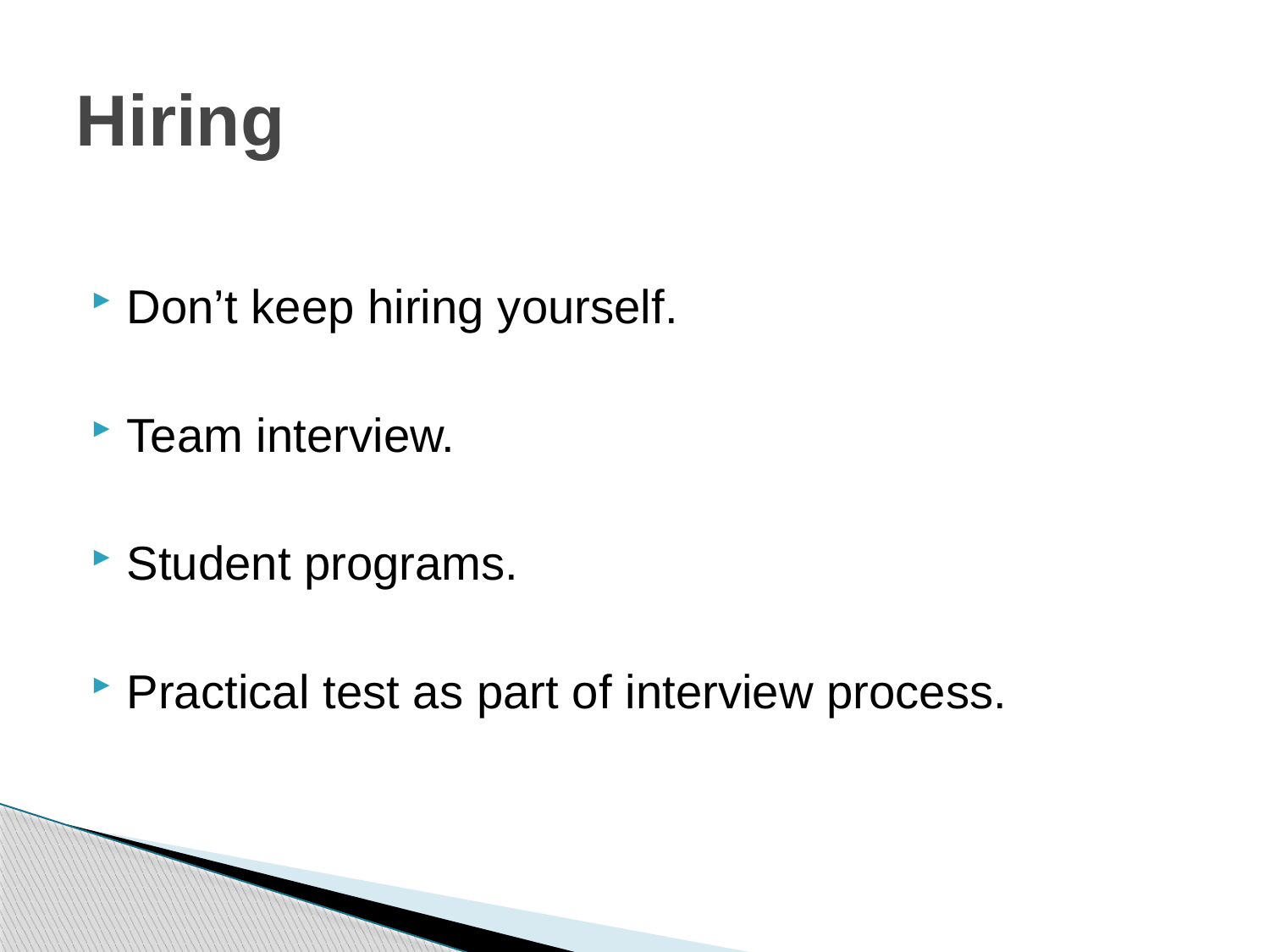

# Hiring

Don’t keep hiring yourself.

Team interview.

Student programs.

Practical test as part of interview process.